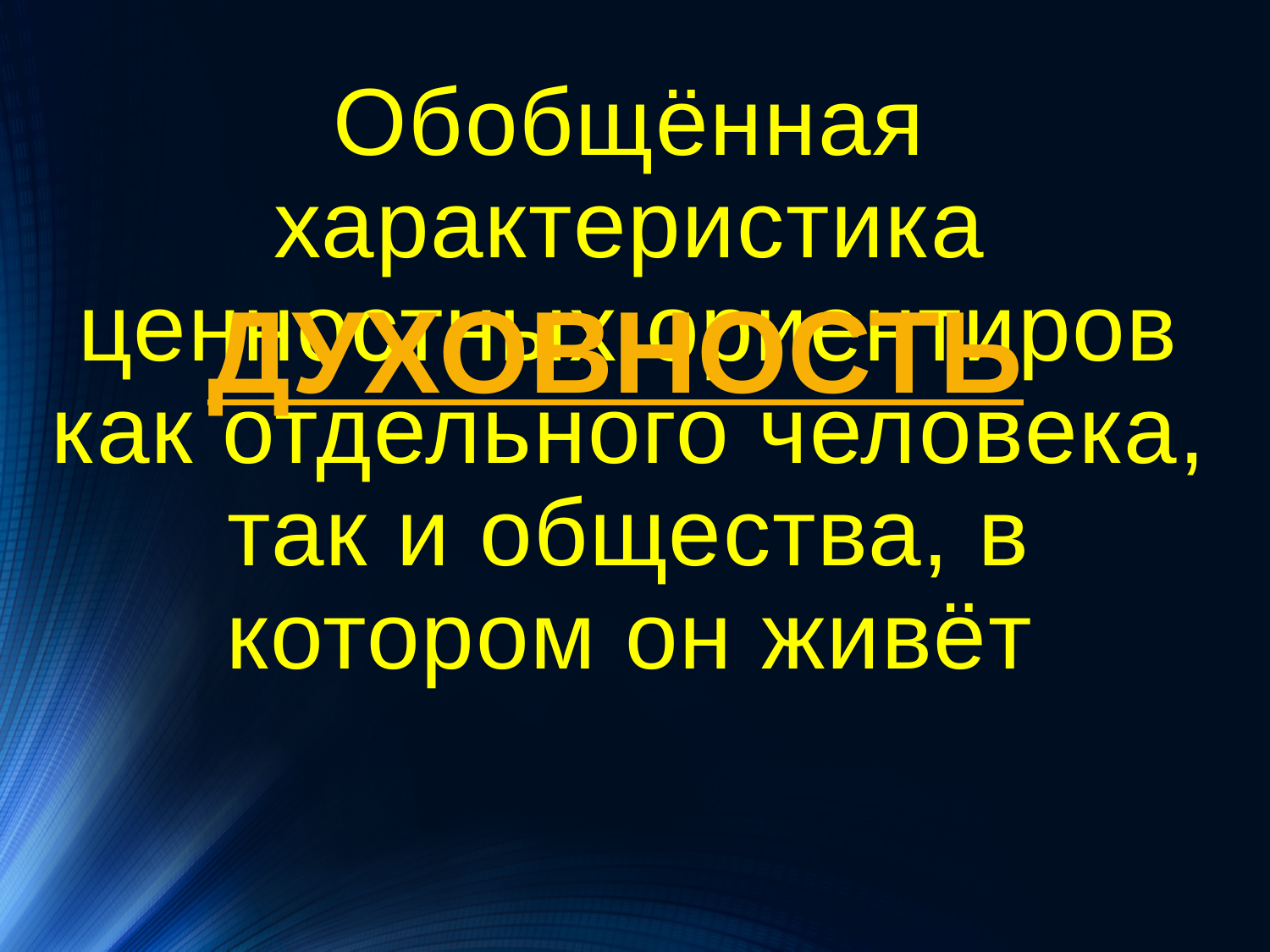

ДУХОВНОСТЬ
# Обобщённая характеристика ценностных ориентиров как отдельного человека, так и общества, в котором он живёт